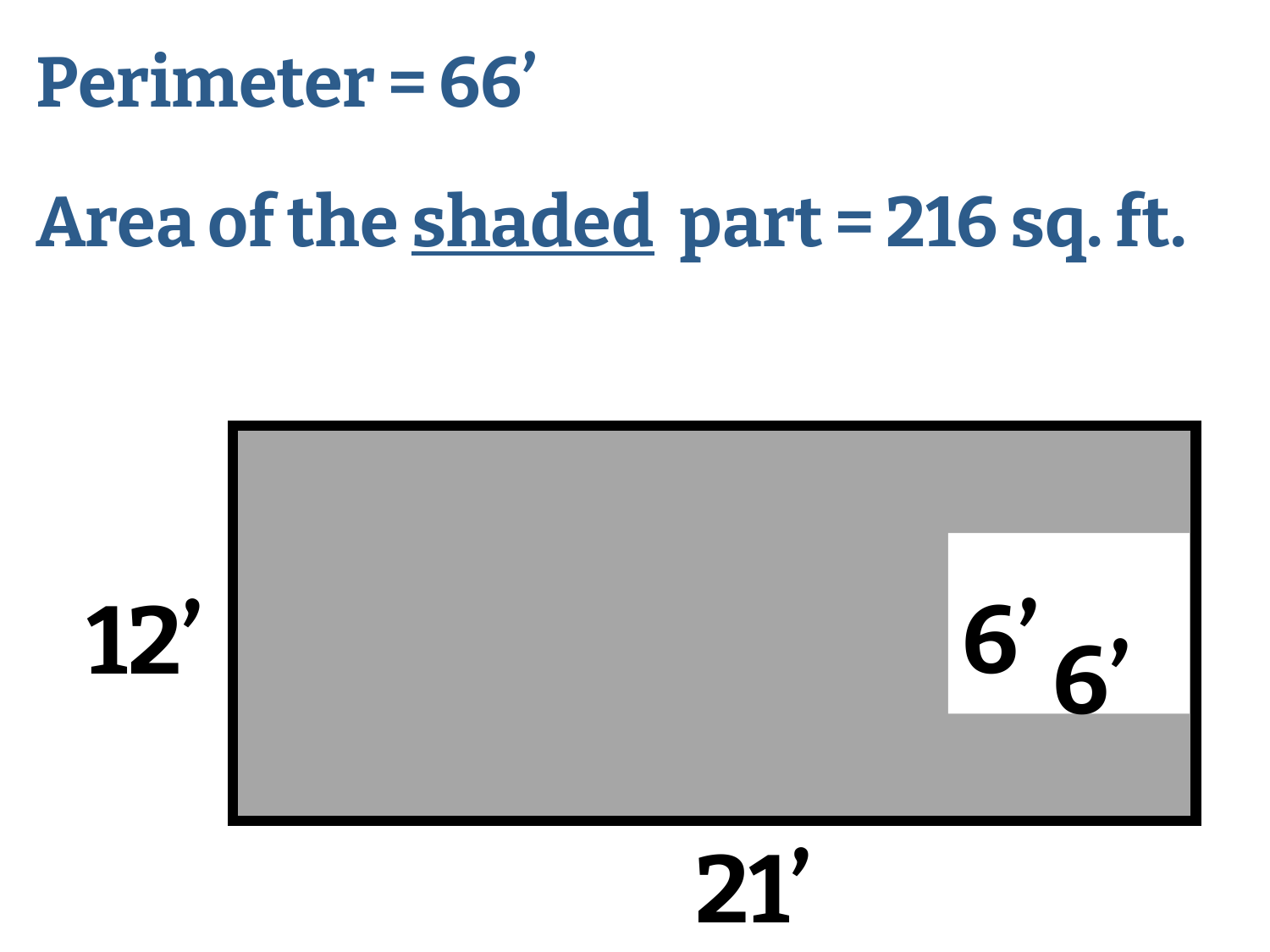

Perimeter = 66’
Area of the shaded  part = 216 sq. ft.

6’
12’
6’
21’